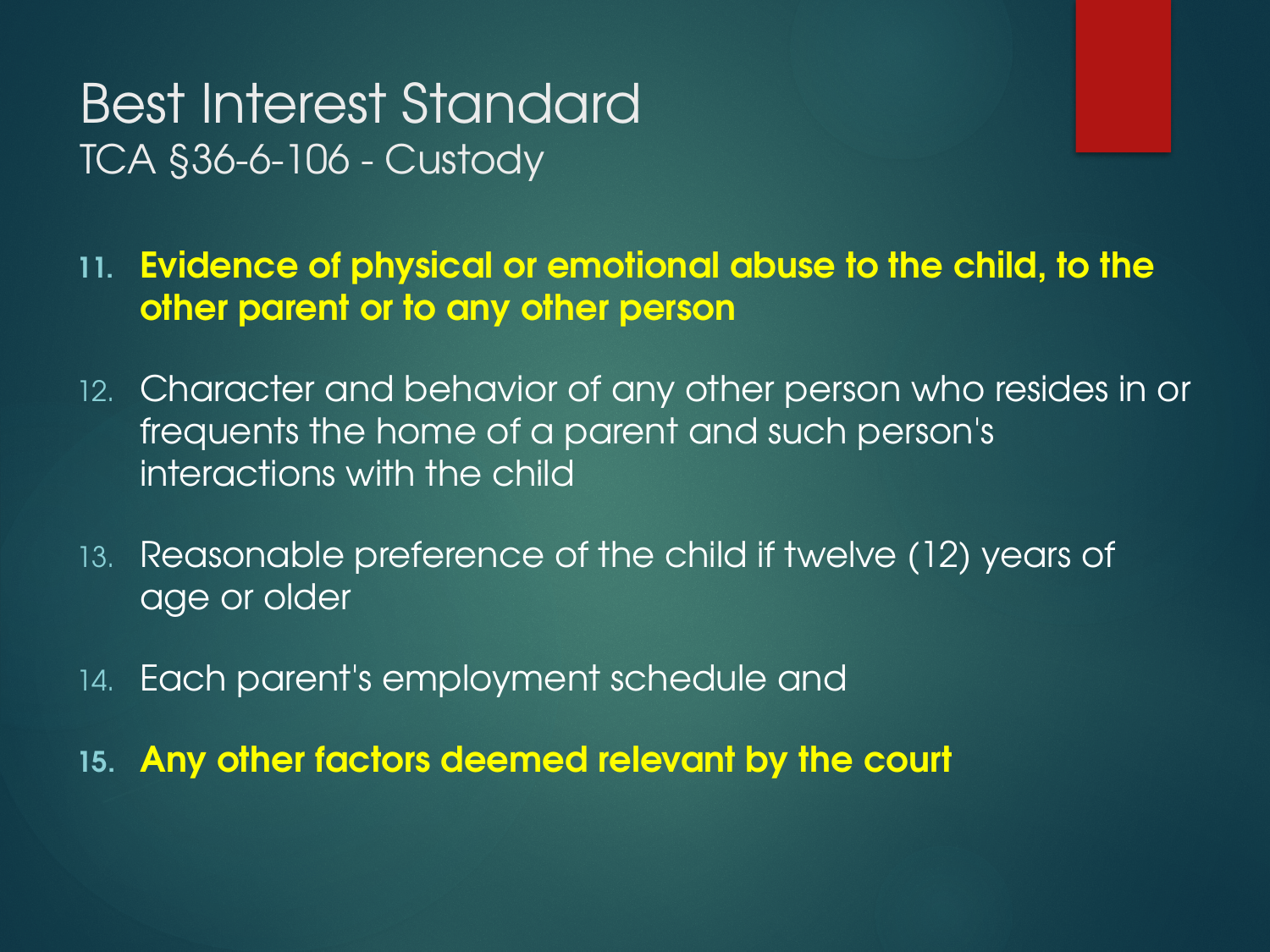

# Best Interest Standard TCA §36-6-106 - Custody
Evidence of physical or emotional abuse to the child, to the other parent or to any other person
Character and behavior of any other person who resides in or frequents the home of a parent and such person's interactions with the child
Reasonable preference of the child if twelve (12) years of age or older
Each parent's employment schedule and
Any other factors deemed relevant by the court